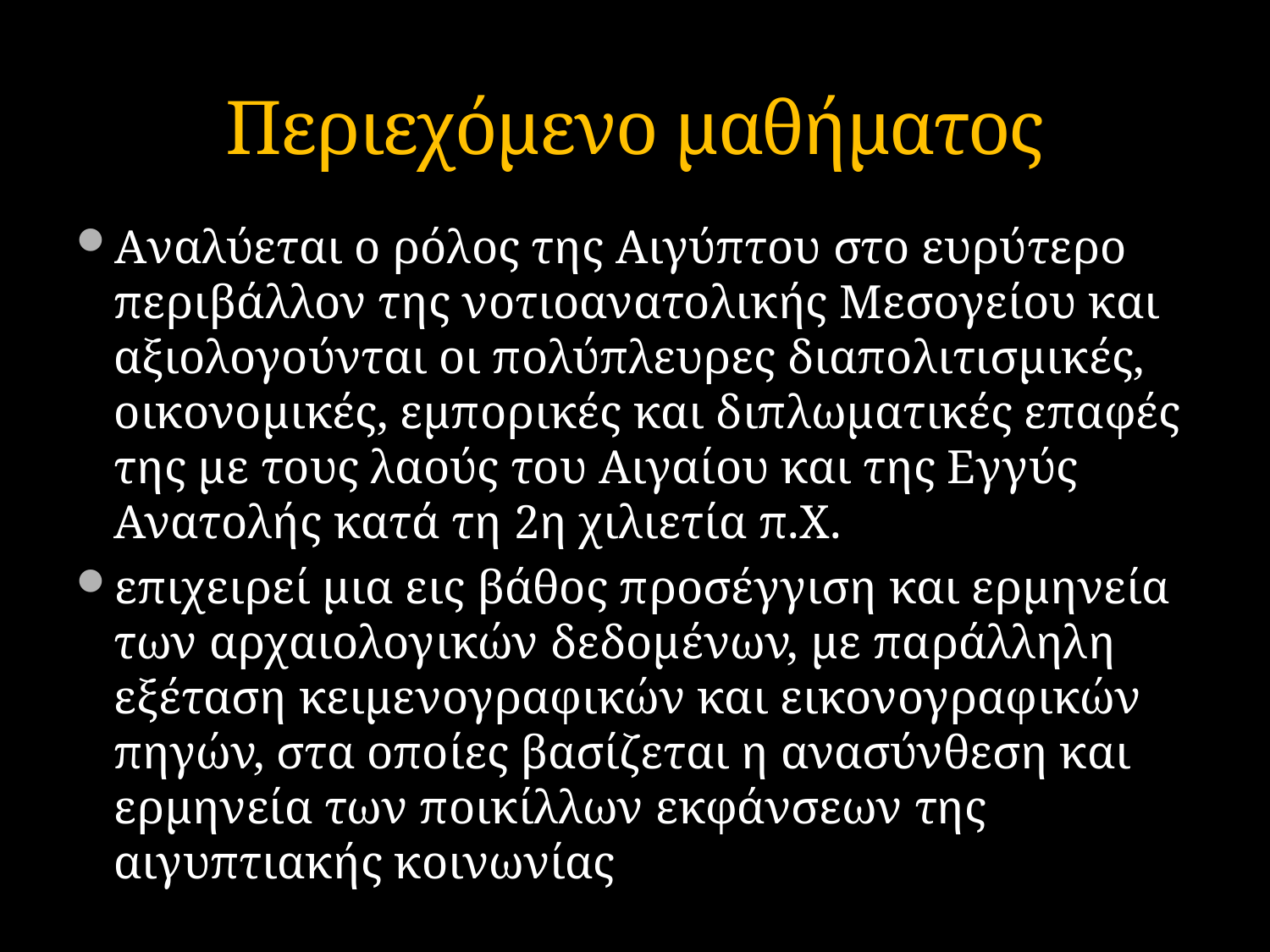

Περιεχόμενο μαθήματος
Aναλύεται ο ρόλος της Αιγύπτου στο ευρύτερο περιβάλλον της νοτιοανατολικής Μεσογείου και αξιολογούνται οι πολύπλευρες διαπολιτισμικές, οικονομικές, εμπορικές και διπλωματικές επαφές της με τους λαούς του Αιγαίου και της Εγγύς Ανατολής κατά τη 2η χιλιετία π.Χ.
επιχειρεί μια εις βάθος προσέγγιση και ερμηνεία των αρχαιολογικών δεδομένων, με παράλληλη εξέταση κειμενογραφικών και εικονογραφικών πηγών, στα οποίες βασίζεται η ανασύνθεση και ερμηνεία των ποικίλλων εκφάνσεων της αιγυπτιακής κοινωνίας